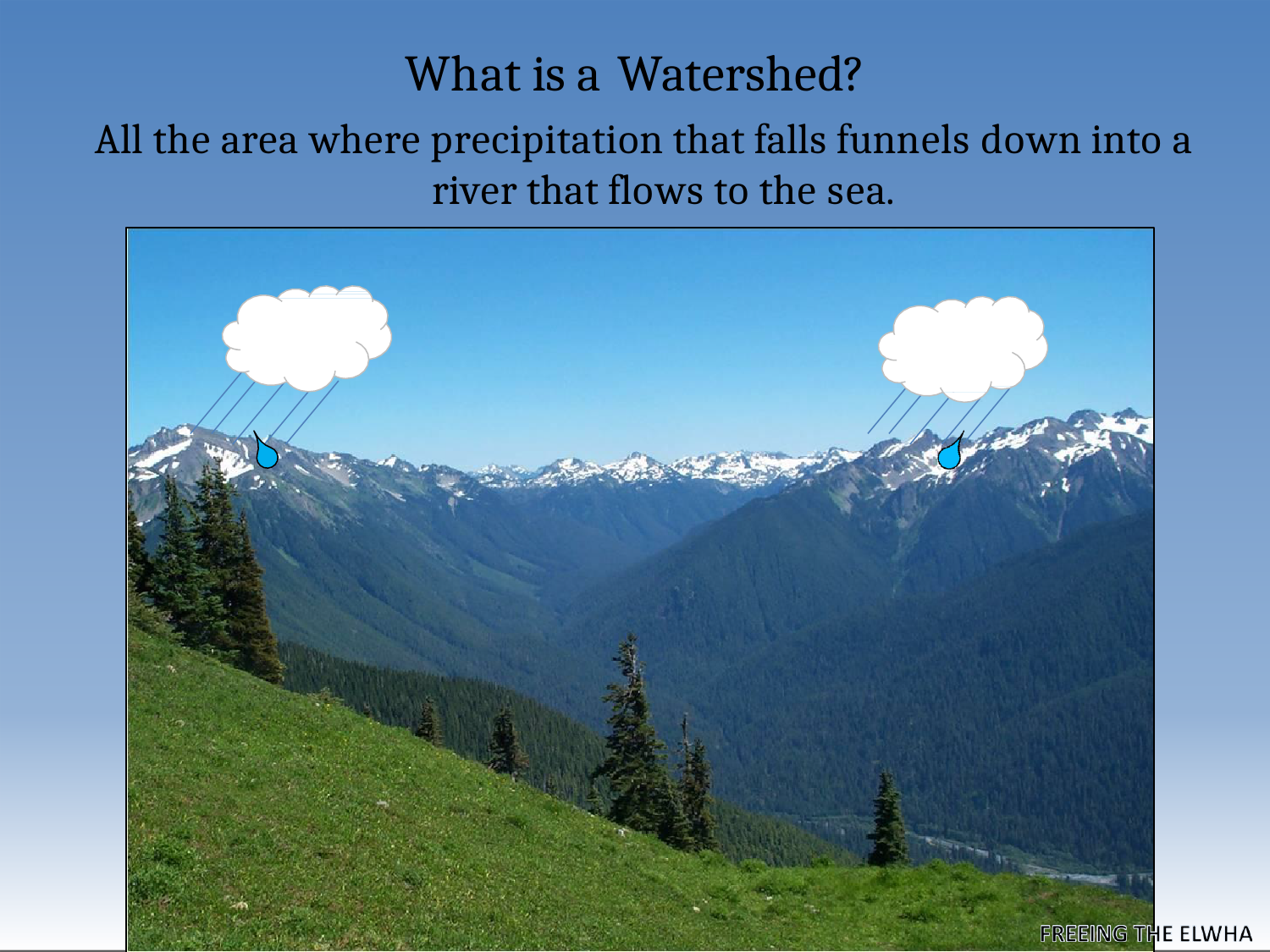

# What is a Watershed?
All the area where precipitation that falls funnels down into a
river that flows to the sea.